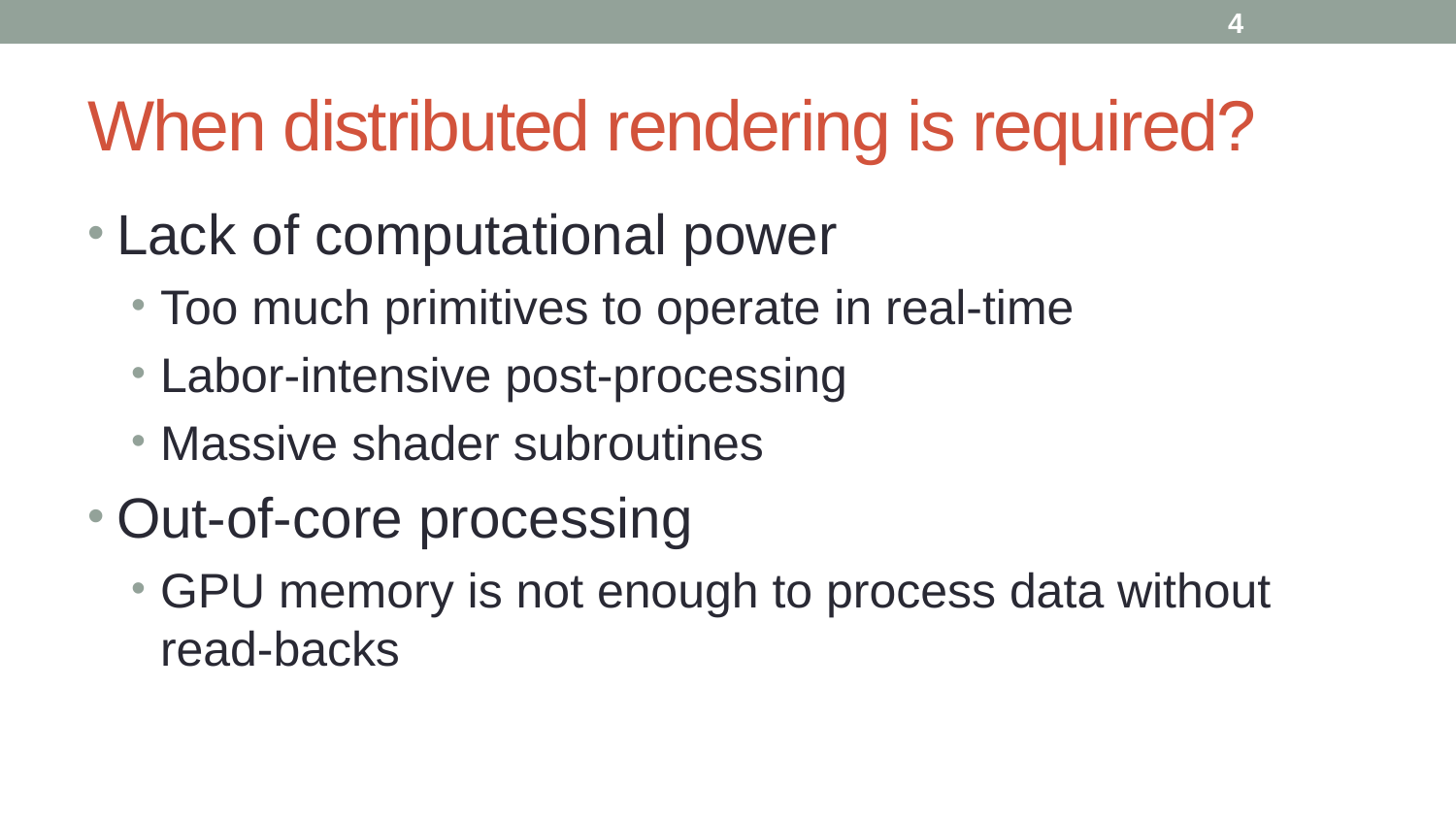

4
# When distributed rendering is required?
Lack of computational power
Too much primitives to operate in real-time
Labor-intensive post-processing
Massive shader subroutines
Out-of-core processing
GPU memory is not enough to process data without read-backs